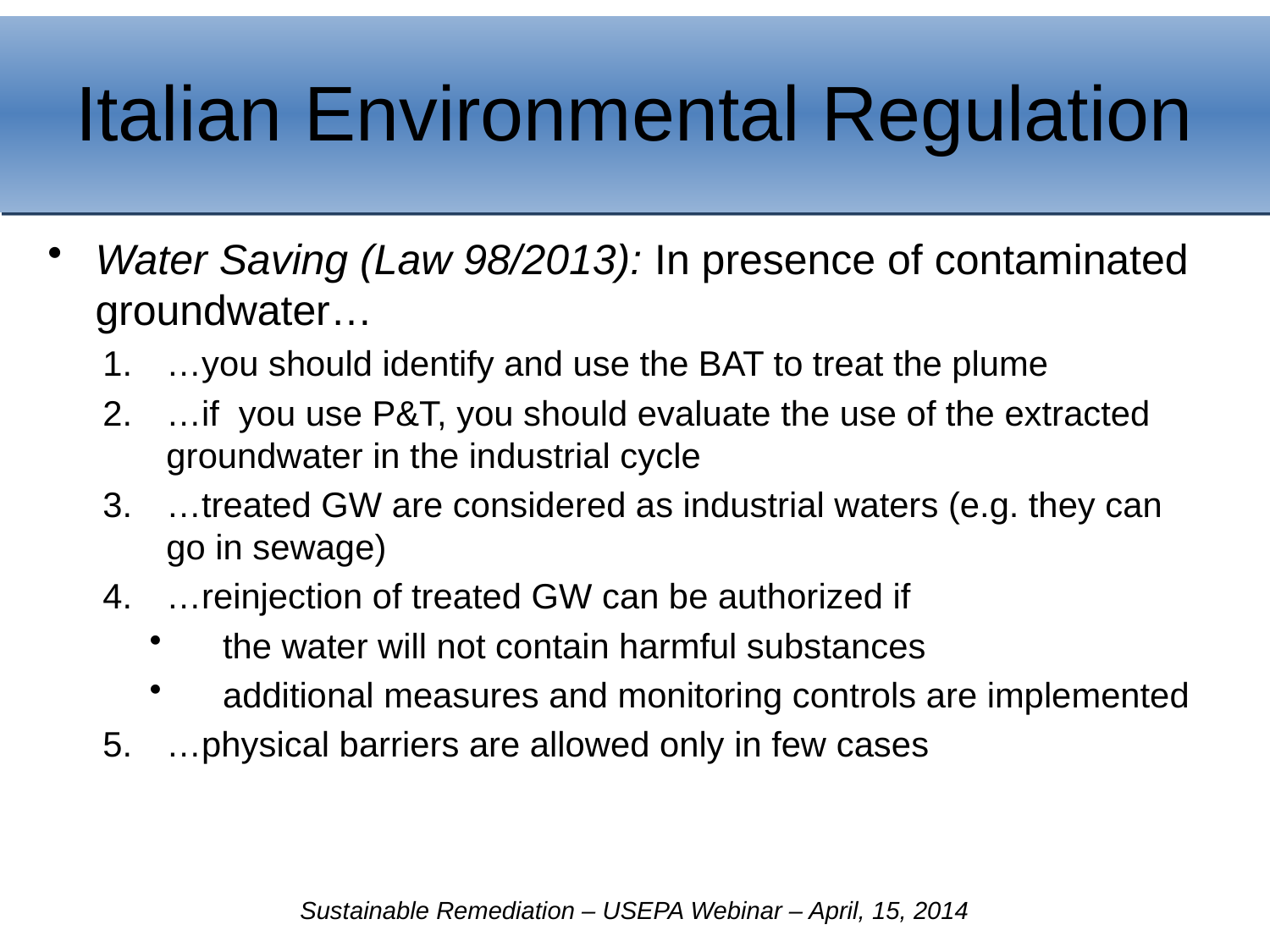

# Italian Environmental Regulation
Water Saving (Law 98/2013): In presence of contaminated groundwater…
…you should identify and use the BAT to treat the plume
…if  you use P&T, you should evaluate the use of the extracted groundwater in the industrial cycle
…treated GW are considered as industrial waters (e.g. they can go in sewage)
…reinjection of treated GW can be authorized if
 the water will not contain harmful substances
 additional measures and monitoring controls are implemented
…physical barriers are allowed only in few cases

Sustainable Remediation – USEPA Webinar – April, 15, 2014